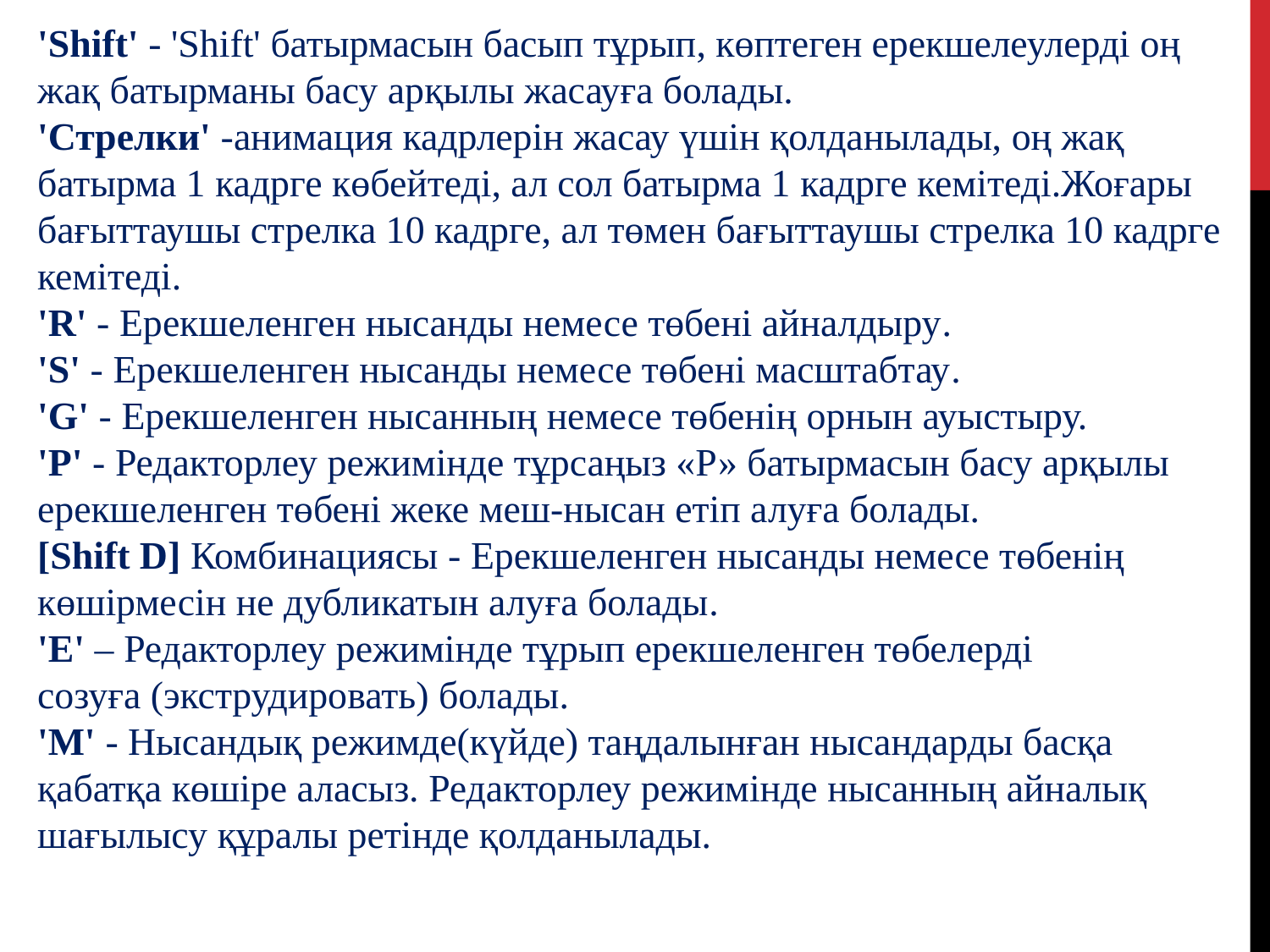

'Shift' - 'Shift' батырмасын басып тұрып, көптеген ерекшелеулерді оң жақ батырманы басу арқылы жасауға болады.
'Стрелки' -анимация кадрлерін жасау үшін қолданылады, оң жақ батырма 1 кадрге көбейтеді, ал сол батырма 1 кадрге кемітеді.Жоғары бағыттаушы стрелка 10 кадрге, ал төмен бағыттаушы стрелка 10 кадрге кемітеді.
'R' - Ерекшеленген нысанды немесе төбені айналдыру.
'S' - Ерекшеленген нысанды немесе төбені масштабтау.
'G' - Ерекшеленген нысанның немесе төбенің орнын ауыстыру.
'P' - Редакторлеу режимінде тұрсаңыз «Р» батырмасын басу арқылы ерекшеленген төбені жеке меш-нысан етіп алуға болады.
[Shift D] Комбинациясы - Ерекшеленген нысанды немесе төбенің көшірмесін не дубликатын алуға болады.
'E' – Редакторлеу режимінде тұрып ерекшеленген төбелерді созуға (экструдировать) болады.
'M' - Нысандық режимде(күйде) таңдалынған нысандарды басқа қабатқа көшіре аласыз. Редакторлеу режимінде нысанның айналық шағылысу құралы ретінде қолданылады.